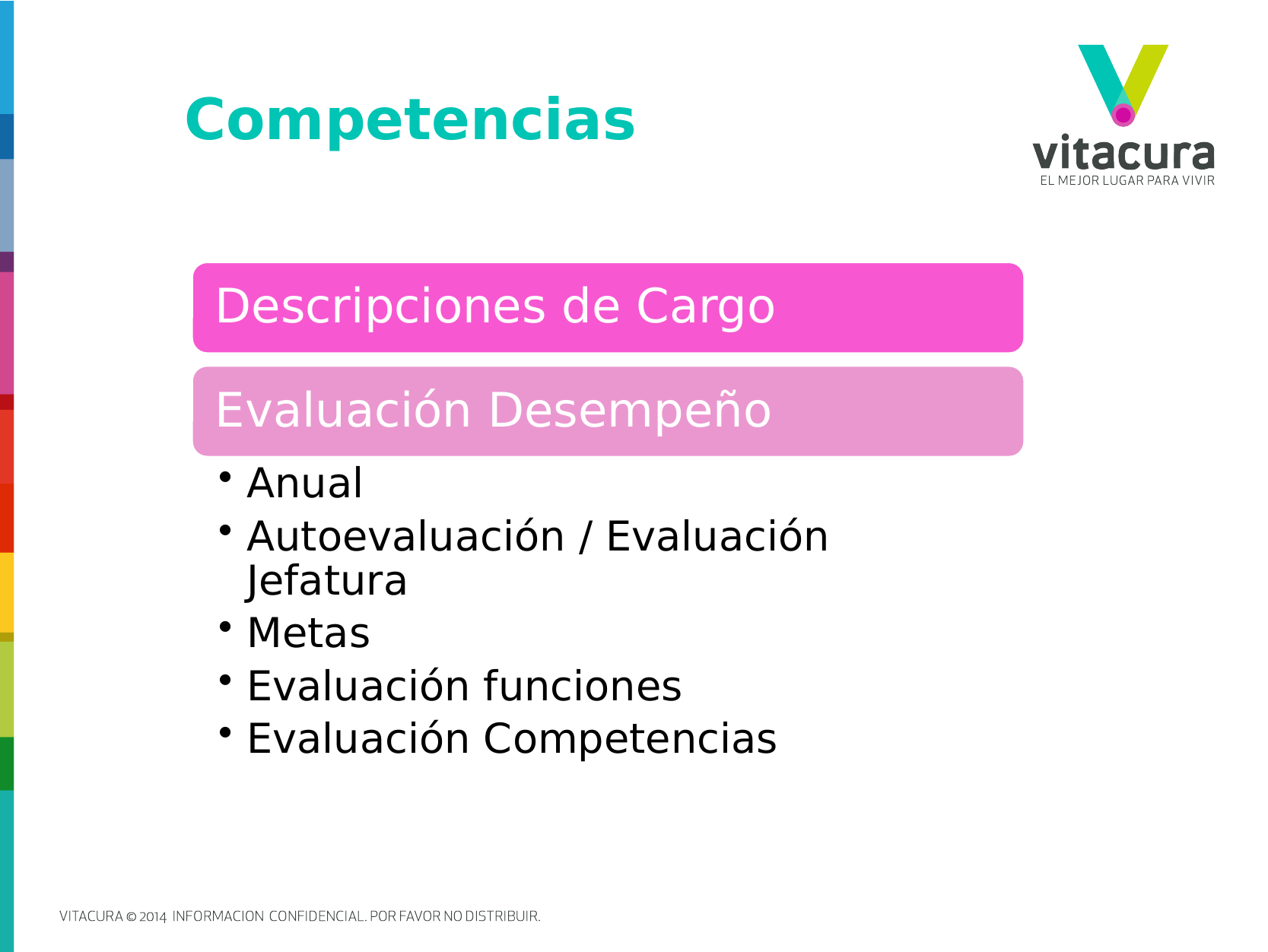

Competencias
Descripciones de Cargo
Evaluación Desempeño
Anual
Autoevaluación / Evaluación Jefatura
Metas
Evaluación funciones
Evaluación Competencias